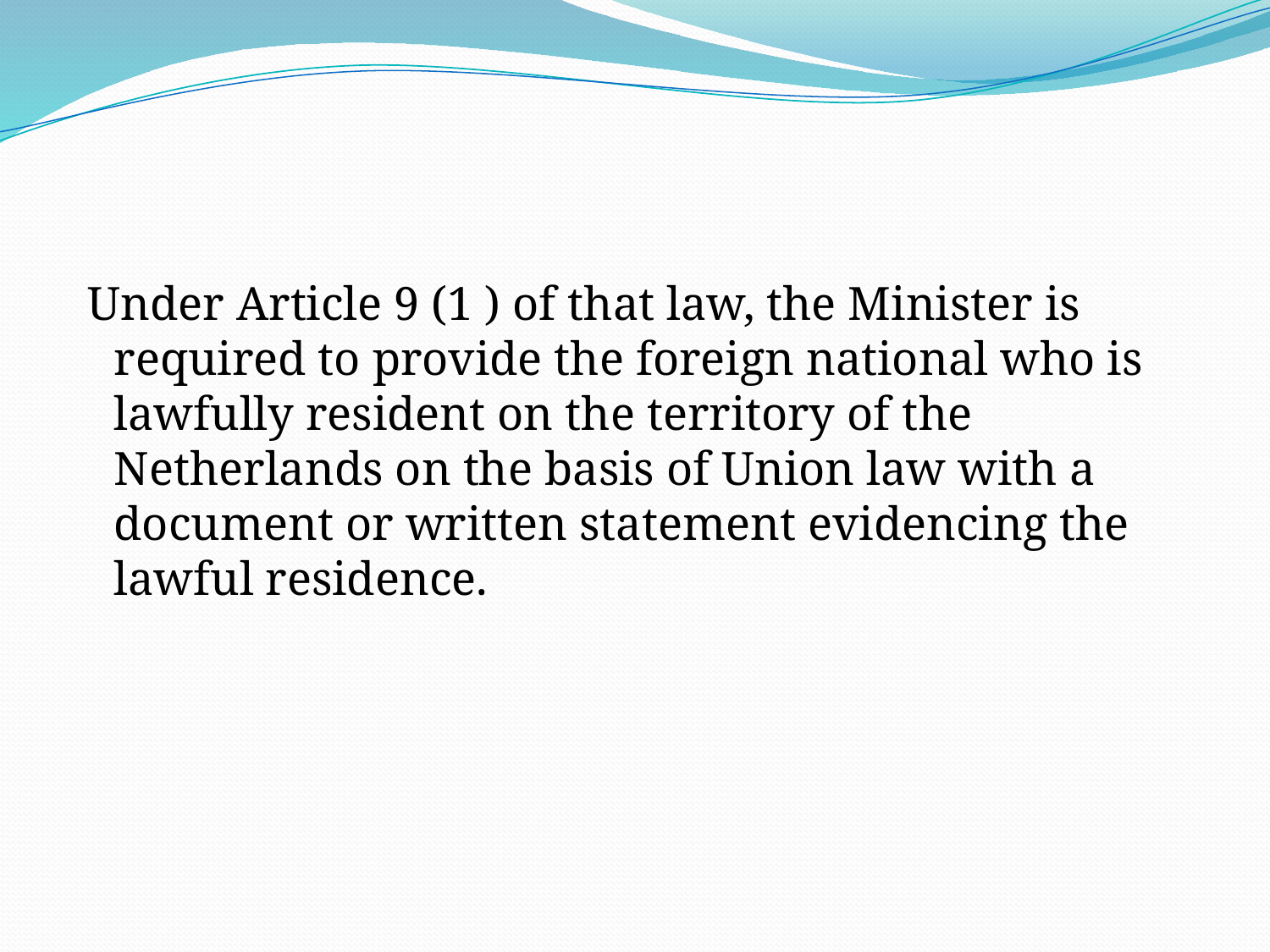

#
 Under Article 9 (1 ) of that law, the Minister is required to provide the foreign national who is lawfully resident on the territory of the Netherlands on the basis of Union law with a document or written statement evidencing the lawful residence.